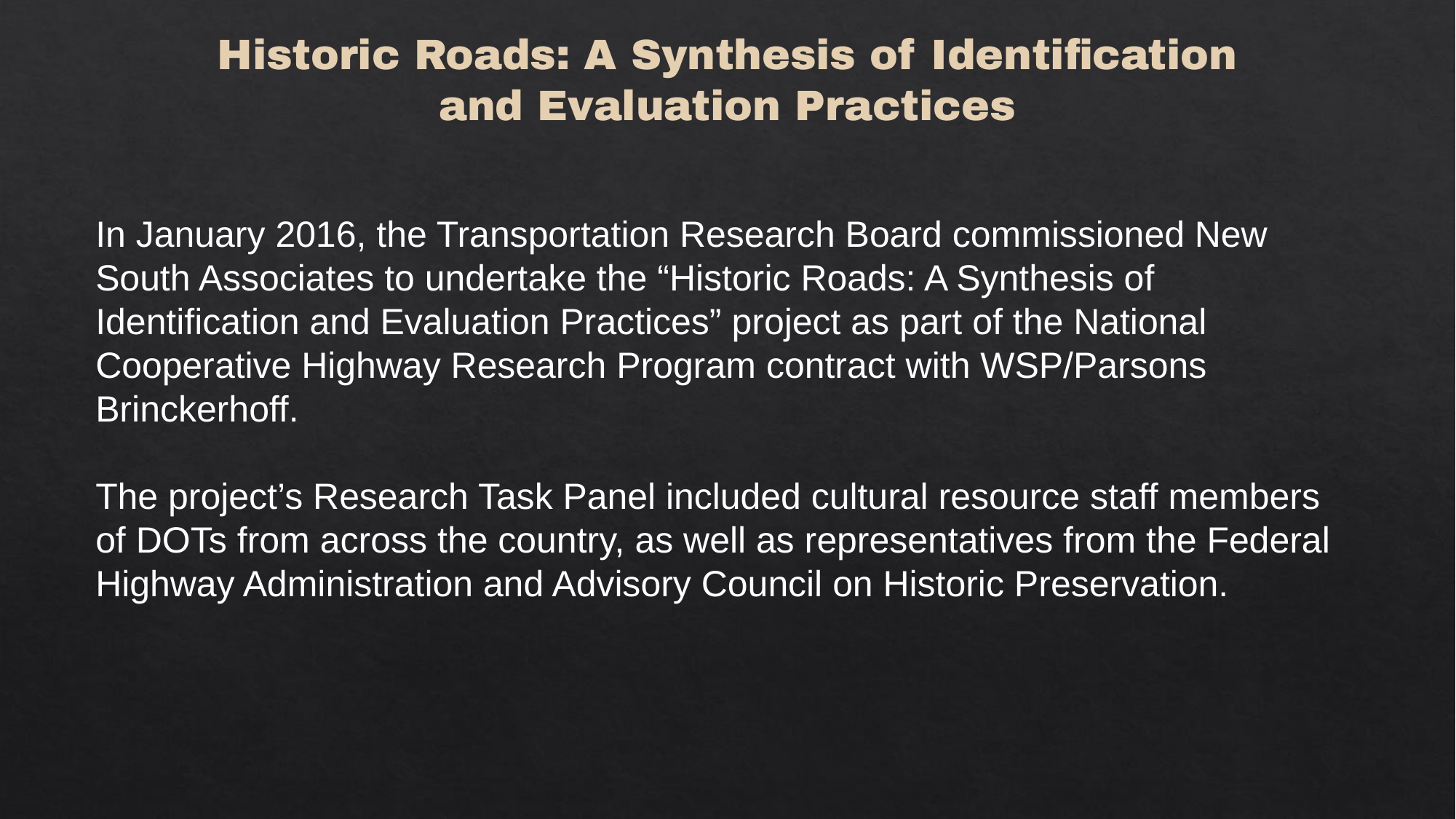

Historic Roads: A Synthesis of Identification and Evaluation Practices
In January 2016, the Transportation Research Board commissioned New South Associates to undertake the “Historic Roads: A Synthesis of Identification and Evaluation Practices” project as part of the National Cooperative Highway Research Program contract with WSP/Parsons Brinckerhoff.

The project’s Research Task Panel included cultural resource staff members of DOTs from across the country, as well as representatives from the Federal Highway Administration and Advisory Council on Historic Preservation.